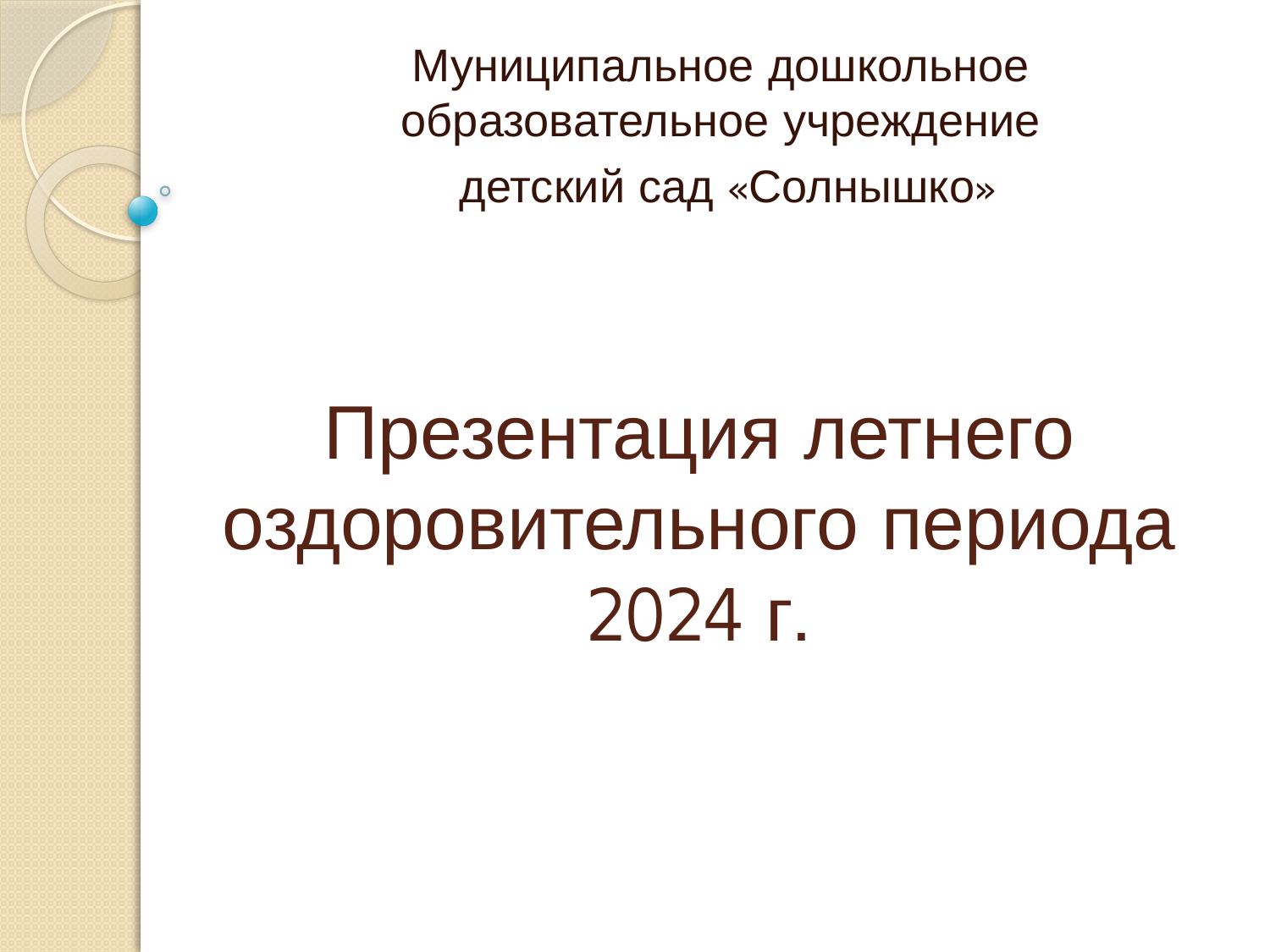

Муниципальное дошкольное образовательное учреждение
 детский сад «Солнышко»
# Презентация летнего оздоровительного периода 2024 г.